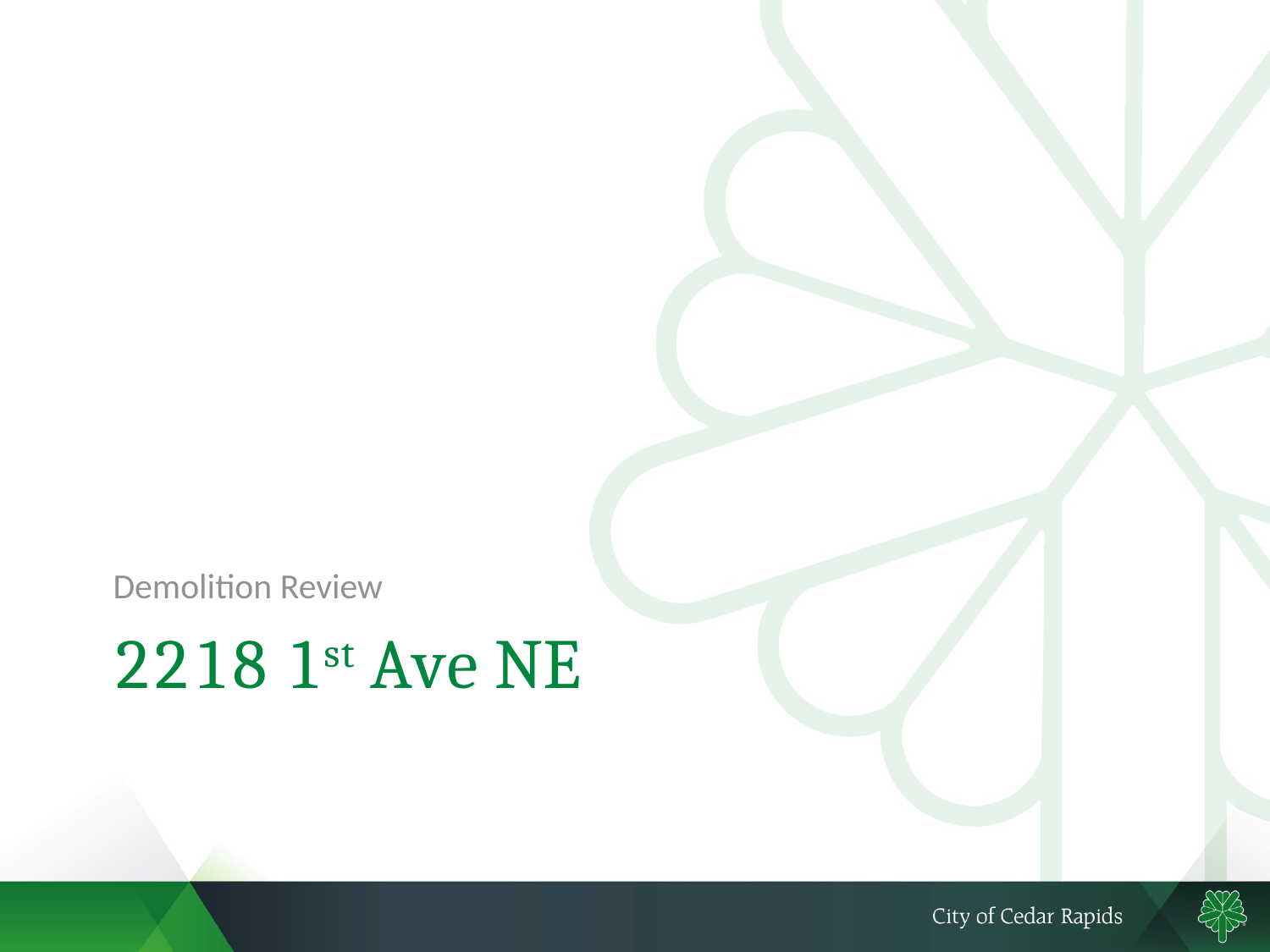

Demolition Review
# 2218 1st Ave NE